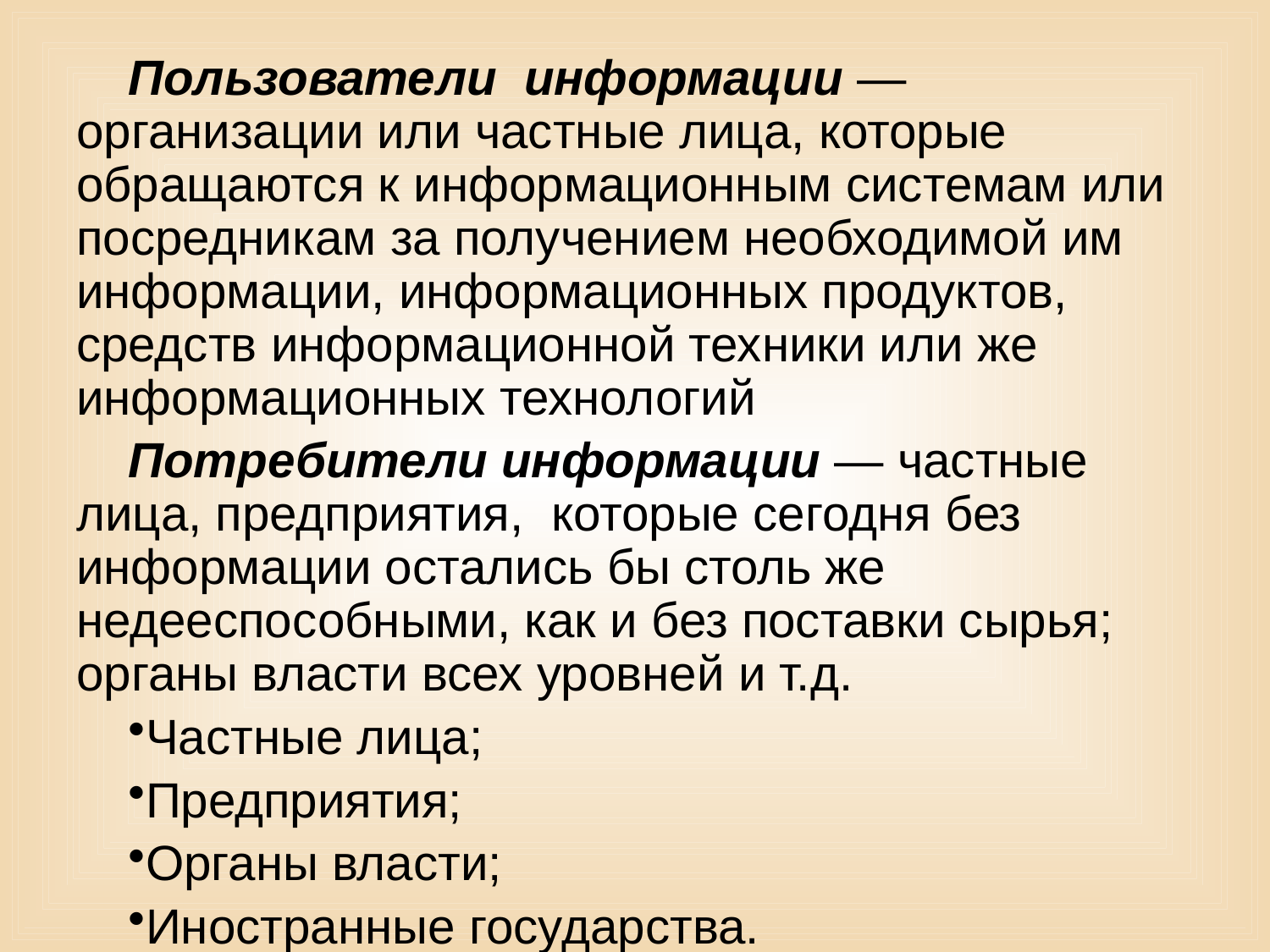

Пользователи  информации — организации или частные лица, которые обращаются к информационным системам или посредникам за получением необходимой им информации, информационных продуктов, средств информационной техники или же информационных технологий
Потребители информации — частные лица, предприятия,  которые сегодня без информации остались бы столь же недееспособными, как и без поставки сырья; органы власти всех уровней и т.д.
Частные лица;
Предприятия;
Органы власти;
Иностранные государства.